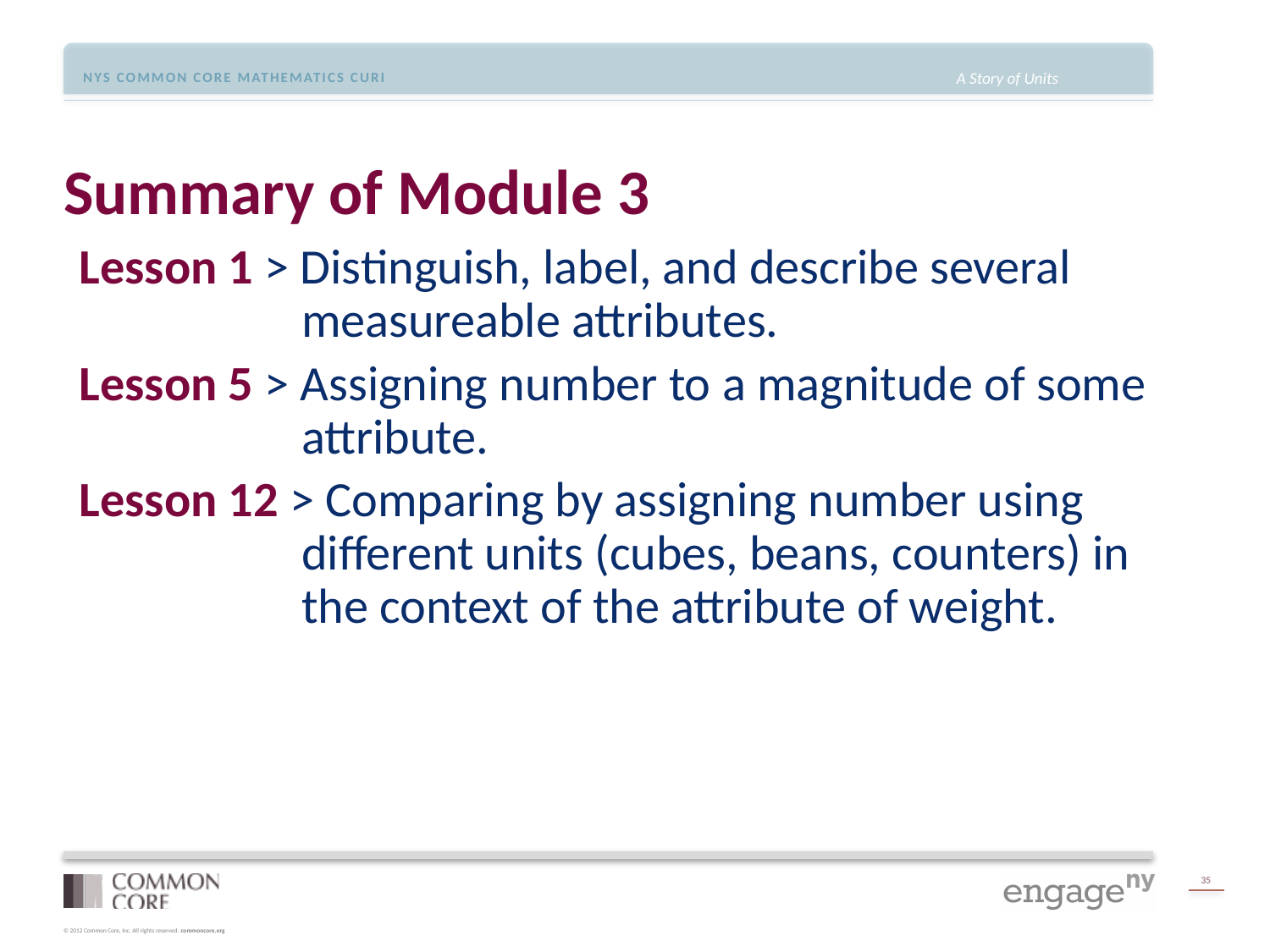

# Summary of Module 3
Lesson 1 > Distinguish, label, and describe several measureable attributes.
Lesson 5 > Assigning number to a magnitude of some attribute.
Lesson 12 > Comparing by assigning number using different units (cubes, beans, counters) in the context of the attribute of weight.
35